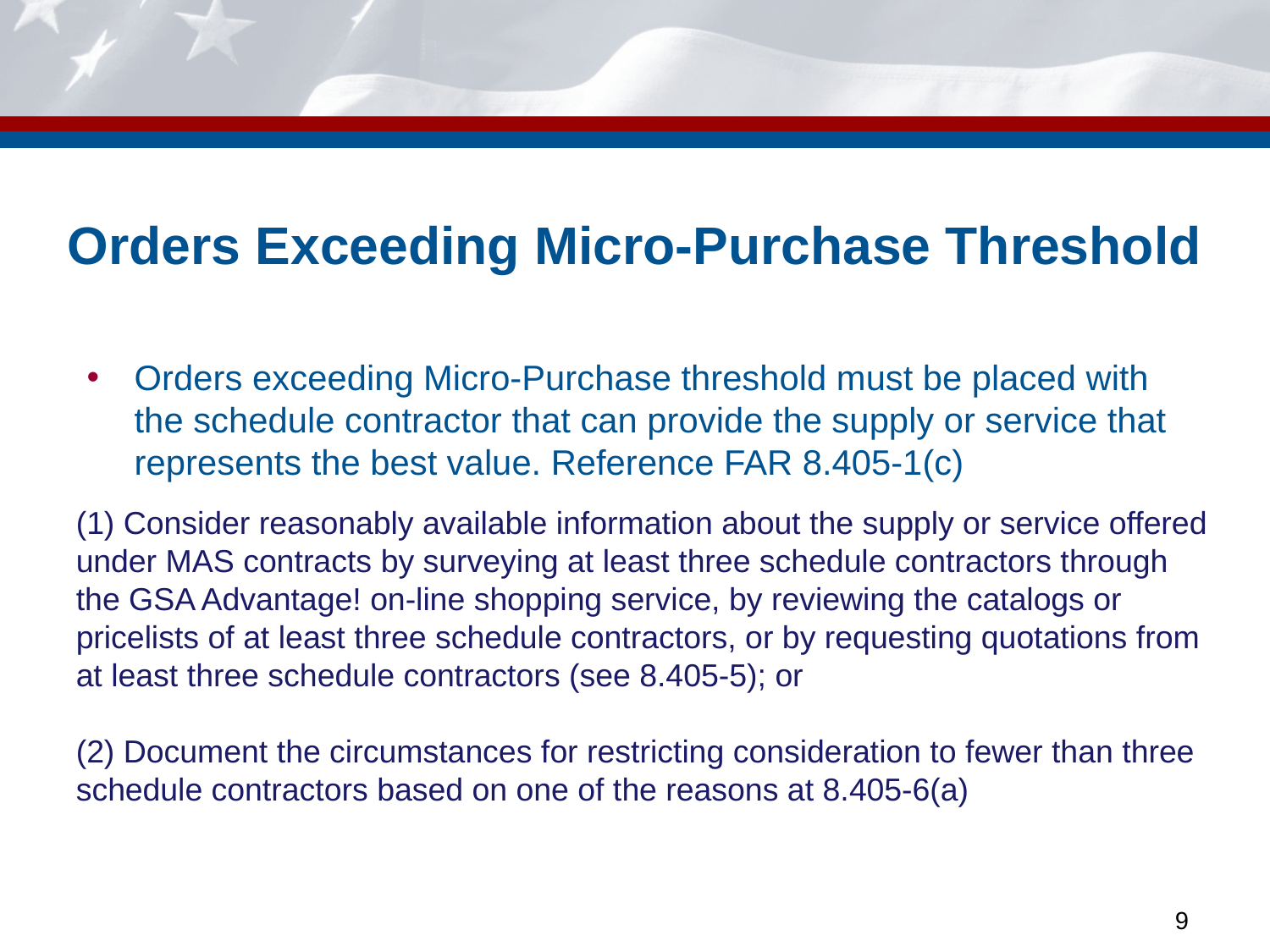

# Orders Exceeding Micro-Purchase Threshold
Orders exceeding Micro-Purchase threshold must be placed with the schedule contractor that can provide the supply or service that represents the best value. Reference FAR 8.405-1(c)

(1) Consider reasonably available information about the supply or service offered under MAS contracts by surveying at least three schedule contractors through the GSA Advantage! on-line shopping service, by reviewing the catalogs or pricelists of at least three schedule contractors, or by requesting quotations from at least three schedule contractors (see 8.405-5); or

(2) Document the circumstances for restricting consideration to fewer than three schedule contractors based on one of the reasons at 8.405-6(a)